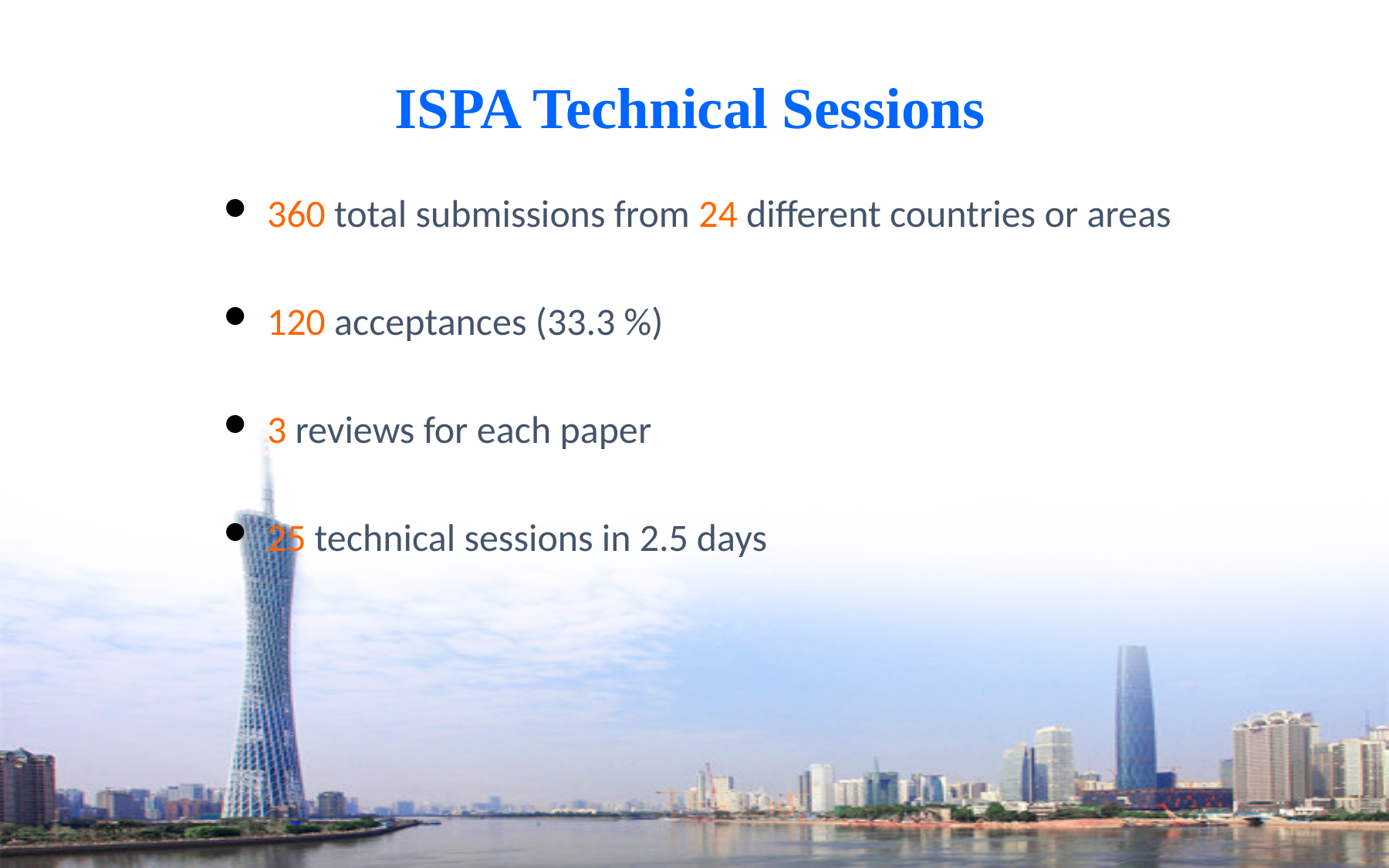

# ISPA Technical Sessions
360 total submissions from 24 different countries or areas

120 acceptances (33.3 %)

3 reviews for each paper

25 technical sessions in 2.5 days